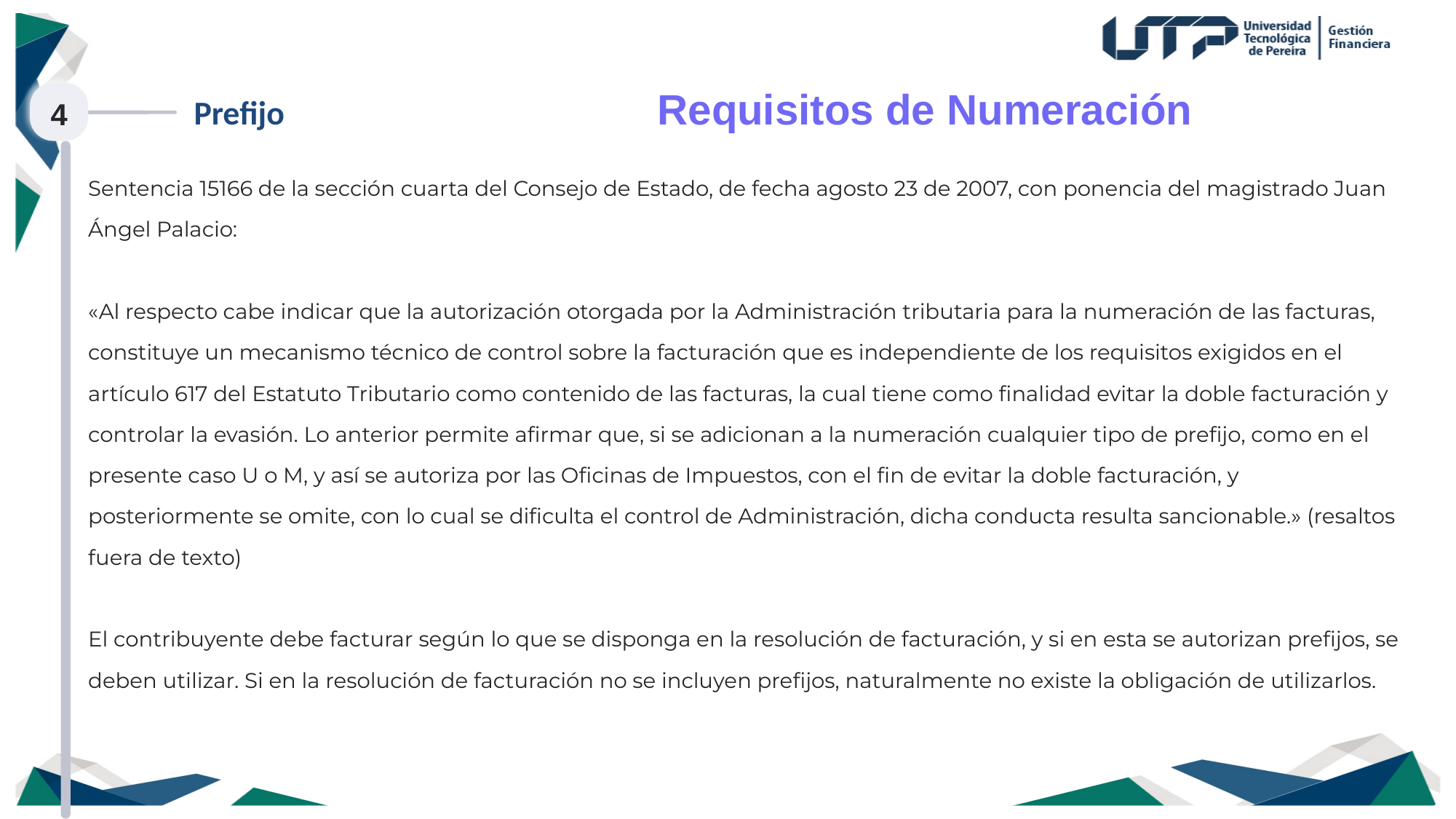

Requisitos de Numeración

Prefijo

4

Sentencia 15166 de la sección cuarta del Consejo de Estado, de fecha agosto 23 de 2007, con ponencia del magistrado Juan Ángel Palacio:

«Al respecto cabe indicar que la autorización otorgada por la Administración tributaria para la numeración de las facturas, constituye un mecanismo técnico de control sobre la facturación que es independiente de los requisitos exigidos en el artículo 617 del Estatuto Tributario como contenido de las facturas, la cual tiene como finalidad evitar la doble facturación y controlar la evasión. Lo anterior permite afirmar que, si se adicionan a la numeración cualquier tipo de prefijo, como en el presente caso U o M, y así se autoriza por las Oficinas de Impuestos, con el fin de evitar la doble facturación, y posteriormente se omite, con lo cual se dificulta el control de Administración, dicha conducta resulta sancionable.» (resaltos fuera de texto)

El contribuyente debe facturar según lo que se disponga en la resolución de facturación, y si en esta se autorizan prefijos, se deben utilizar. Si en la resolución de facturación no se incluyen prefijos, naturalmente no existe la obligación de utilizarlos.